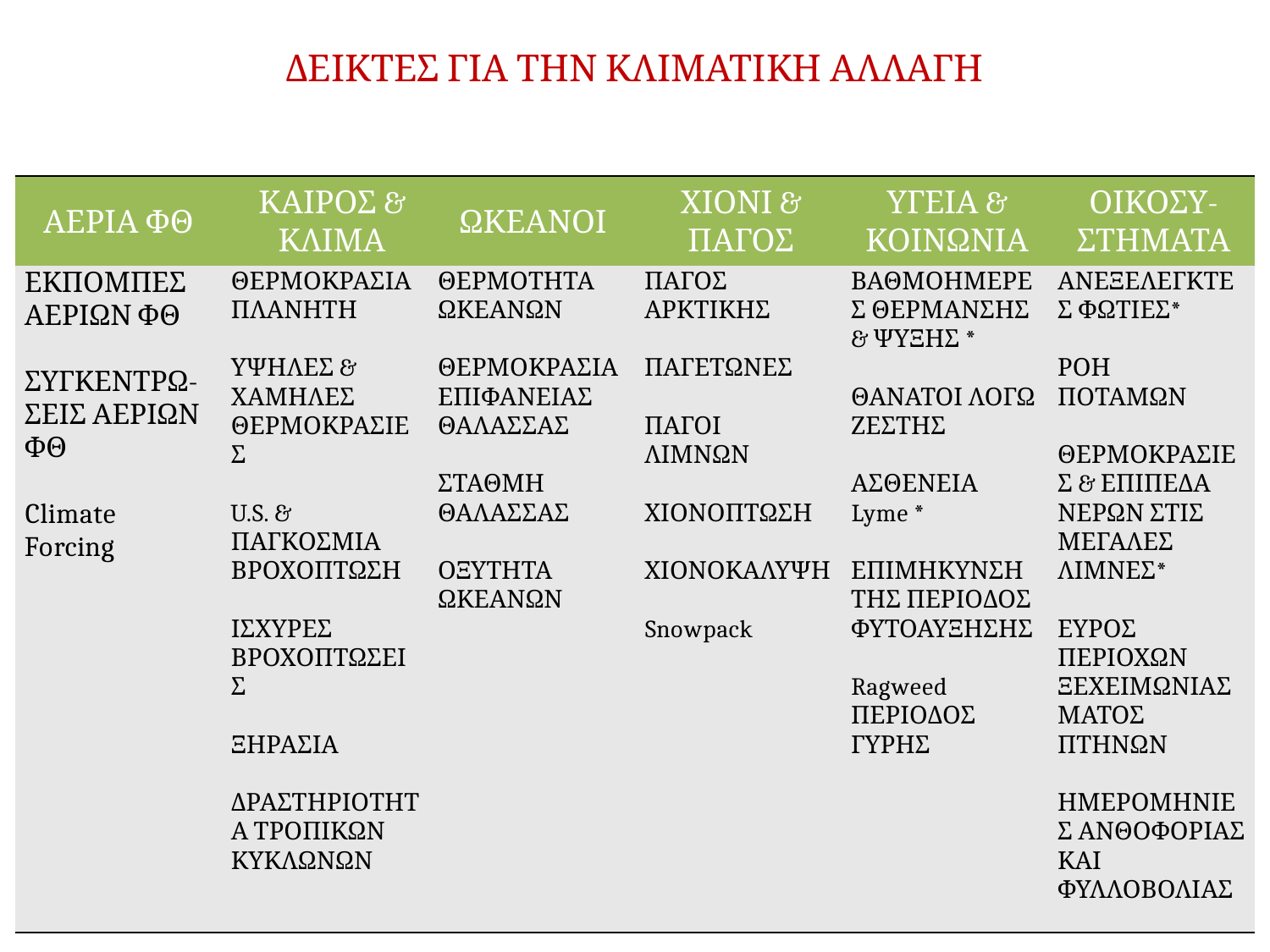

# ΔΕΙΚΤΕΣ ΓΙΑ ΤΗΝ ΚΛΙΜΑΤΙΚΗ ΑΛΛΑΓΗ
| ΑΕΡΙΑ ΦΘ | ΚΑΙΡΟΣ & ΚΛΙΜΑ | ΩΚΕΑΝΟΙ | ΧΙΟΝΙ & ΠΑΓΟΣ | ΥΓΕΙΑ & ΚΟΙΝΩΝΙΑ | ΟΙΚΟΣΥ-ΣΤΗΜΑΤΑ |
| --- | --- | --- | --- | --- | --- |
| ΕΚΠΟΜΠΕΣ ΑΕΡΙΩΝ ΦΘ   ΣΥΓΚΕΝΤΡΩ-ΣΕΙΣ ΑΕΡΙΩΝ ΦΘ   Climate Forcing | ΘΕΡΜΟΚΡΑΣΙΑ ΠΛΑΝΗΤΗ   ΥΨΗΛΕΣ & ΧΑΜΗΛΕΣ ΘΕΡΜΟΚΡΑΣΙΕΣ   U.S. & ΠΑΓΚΟΣΜΙΑ ΒΡΟΧΟΠΤΩΣΗ   ΙΣΧΥΡΕΣ ΒΡΟΧΟΠΤΩΣΕΙΣ   ΞΗΡΑΣΙΑ   ΔΡΑΣΤΗΡΙΟΤΗΤΑ ΤΡΟΠΙΚΩΝ ΚΥΚΛΩΝΩΝ | ΘΕΡΜΟΤΗΤΑ ΩΚΕΑΝΩΝ   ΘΕΡΜΟΚΡΑΣΙΑ ΕΠΙΦΑΝΕΙΑΣ ΘΑΛΑΣΣΑΣ   ΣΤΑΘΜΗ ΘΑΛΑΣΣΑΣ   ΟΞΥΤΗΤΑ ΩΚΕΑΝΩΝ | ΠΑΓΟΣ ΑΡΚΤΙΚΗΣ   ΠΑΓΕΤΩΝΕΣ ΠΑΓΟΙ ΛΙΜΝΩΝ ΧΙΟΝΟΠΤΩΣΗ ΧΙΟΝΟΚΑΛΥΨΗ   Snowpack | ΒΑΘΜΟΗΜΕΡΕΣ ΘΕΡΜΑΝΣΗΣ & ΨΥΞΗΣ \*   ΘΑΝΑΤΟΙ ΛΟΓΩ ΖΕΣΤΗΣ   ΑΣΘΕΝΕΙΑ Lyme \*   ΕΠΙΜΗΚΥΝΣΗ ΤΗΣ ΠΕΡΙΟΔΟΣ ΦΥΤΟΑΥΞΗΣΗΣ   Ragweed ΠΕΡΙΟΔΟΣ ΓΥΡΗΣ | ΑΝΕΞΕΛΕΓΚΤΕΣ ΦΩΤΙΕΣ\*   ΡΟΗ ΠΟΤΑΜΩΝ   ΘΕΡΜΟΚΡΑΣΙΕΣ & ΕΠΙΠΕΔΑ ΝΕΡΩΝ ΣΤΙΣ ΜΕΓΑΛΕΣ ΛΙΜΝΕΣ\*   ΕΥΡΟΣ ΠΕΡΙΟΧΩΝ ΞΕΧΕΙΜΩΝΙΑΣΜΑΤΟΣ ΠΤΗΝΩΝ   ΗΜΕΡΟΜΗΝΙΕΣ ΑΝΘΟΦΟΡΙΑΣ ΚΑΙ ΦΥΛΛΟΒΟΛΙΑΣ |

52